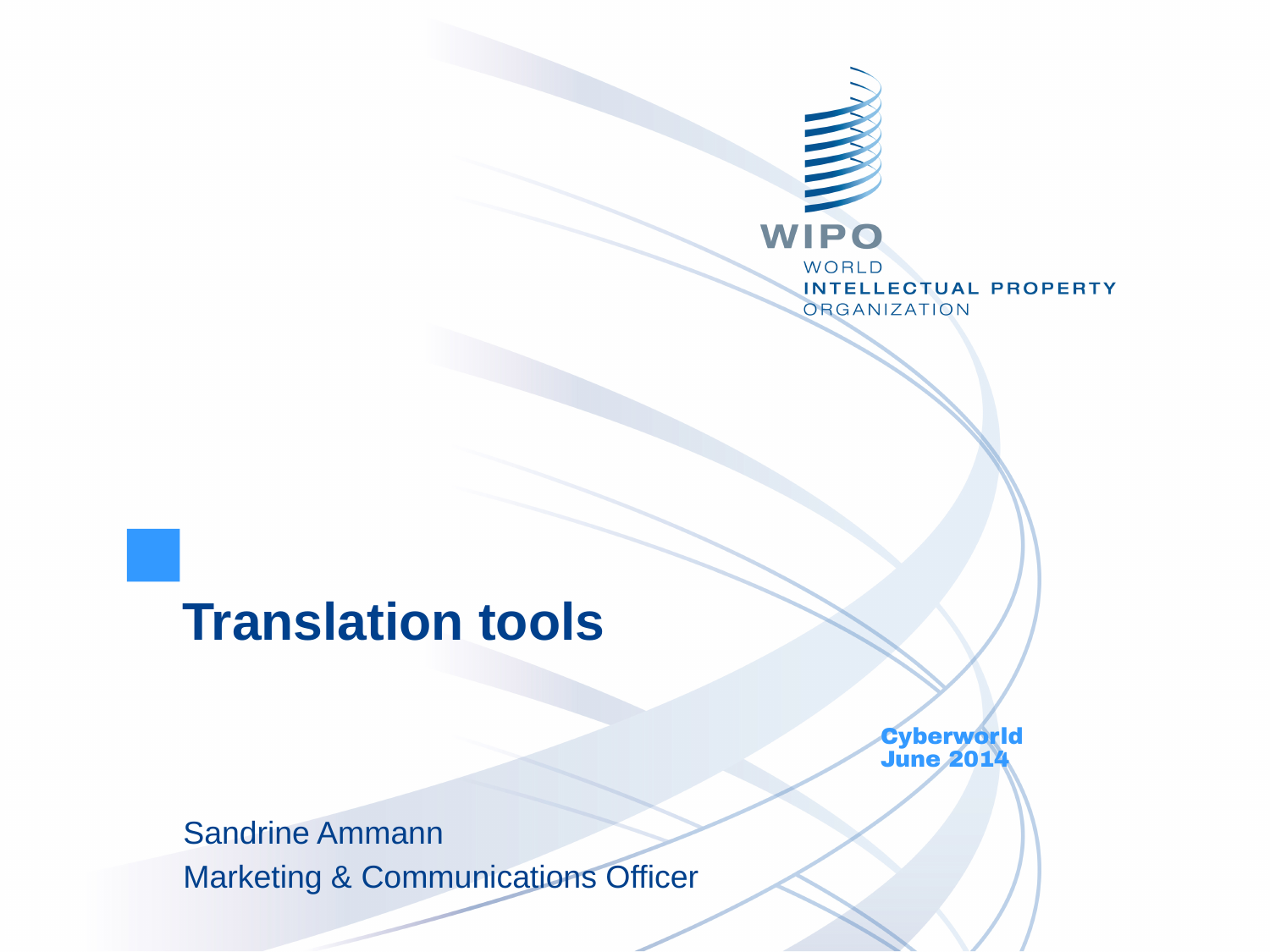

Translation tools
Cyberworld
June 2014
Sandrine Ammann
Marketing & Communications Officer